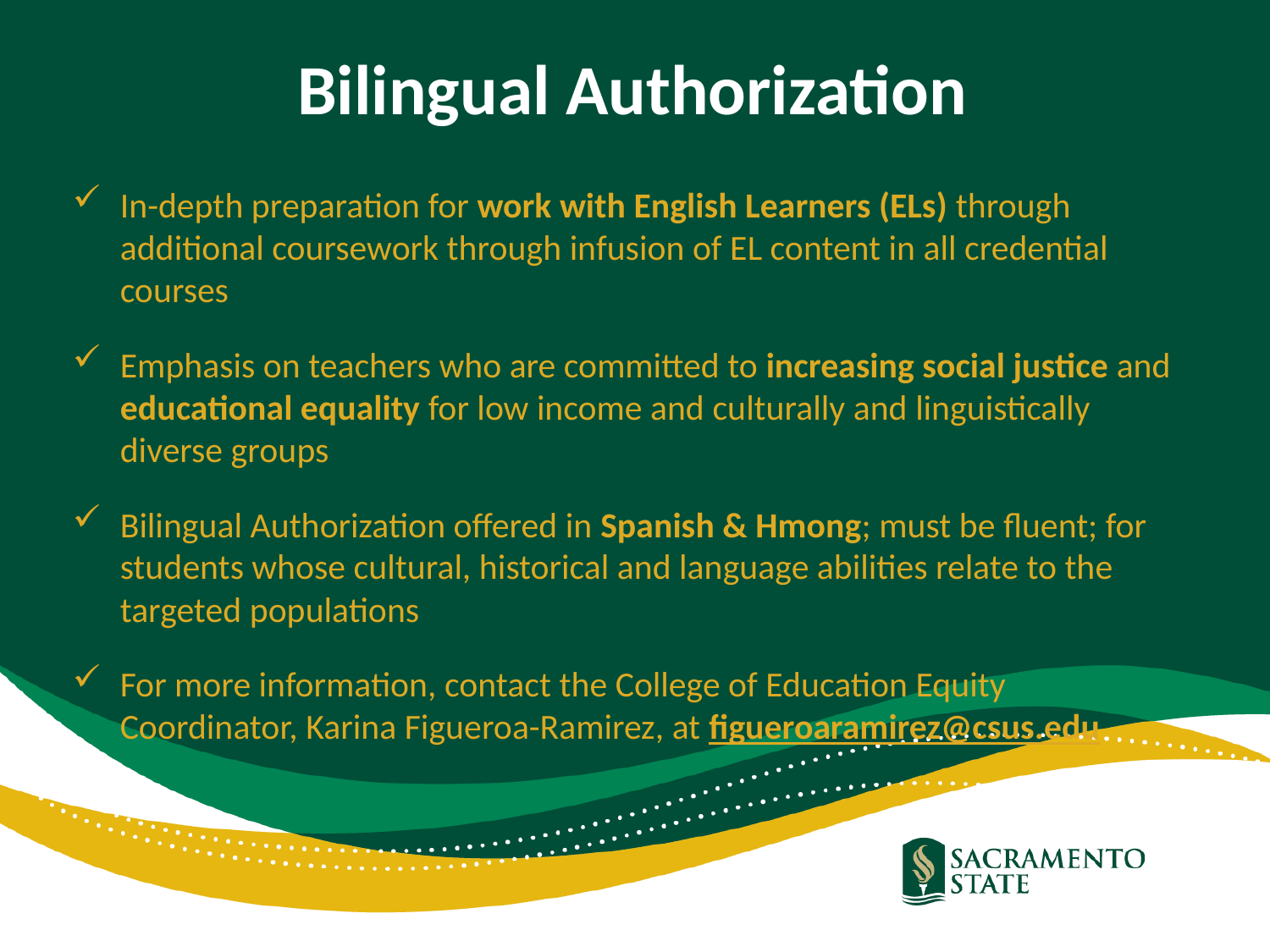

# Bilingual Authorization
In-depth preparation for work with English Learners (ELs) through additional coursework through infusion of EL content in all credential courses

Emphasis on teachers who are committed to increasing social justice and educational equality for low income and culturally and linguistically diverse groups

Bilingual Authorization offered in Spanish & Hmong; must be fluent; for students whose cultural, historical and language abilities relate to the targeted populations

For more information, contact the College of Education Equity Coordinator, Karina Figueroa-Ramirez, at figueroaramirez@csus.edu